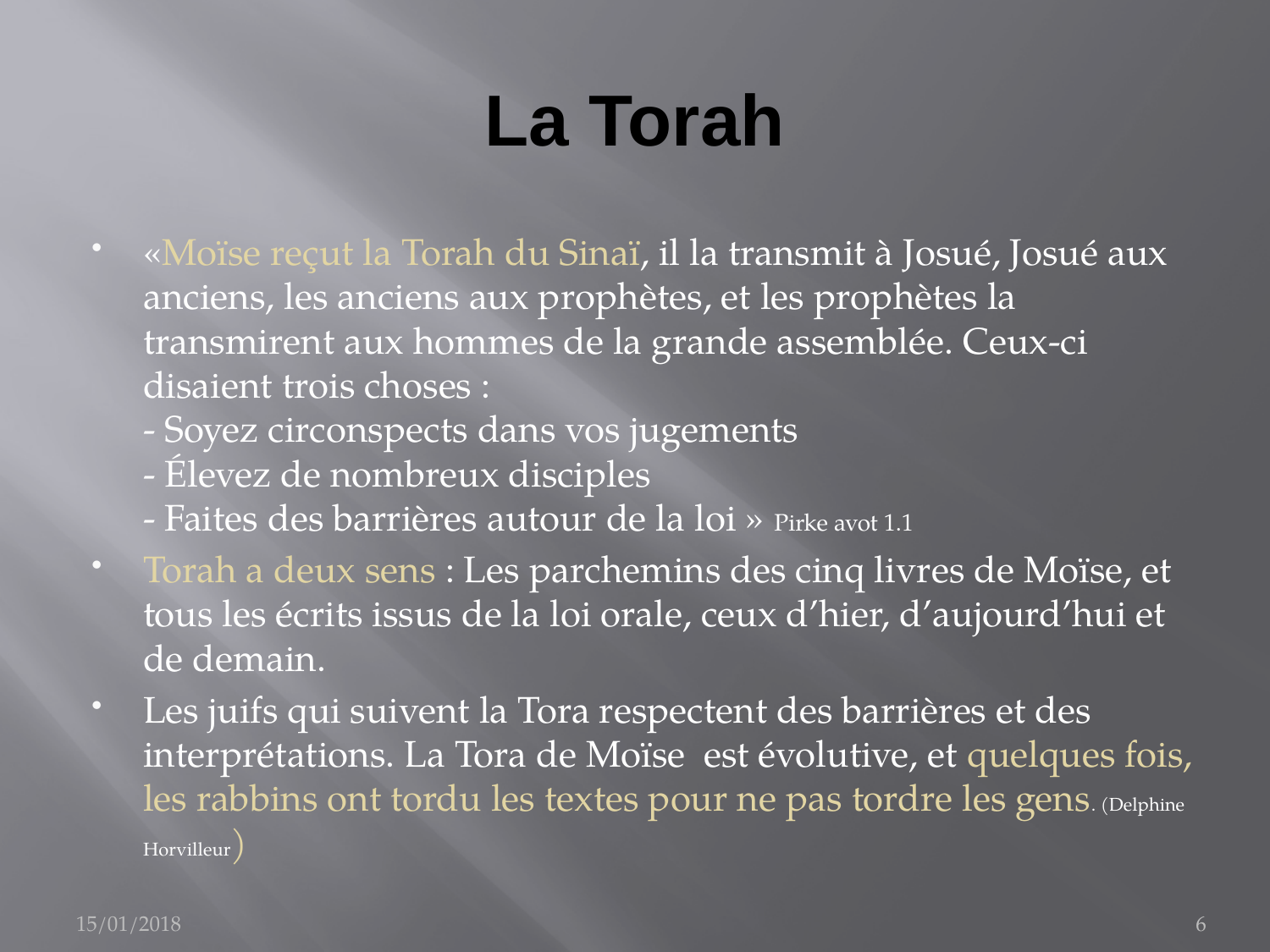

# La Torah
«Moïse reçut la Torah du Sinaï, il la transmit à Josué, Josué aux anciens, les anciens aux prophètes, et les prophètes la transmirent aux hommes de la grande assemblée. Ceux-ci disaient trois choses :
- Soyez circonspects dans vos jugements
- Élevez de nombreux disciples
- Faites des barrières autour de la loi » Pirke avot 1.1
Torah a deux sens : Les parchemins des cinq livres de Moïse, et tous les écrits issus de la loi orale, ceux d’hier, d’aujourd’hui et de demain.
Les juifs qui suivent la Tora respectent des barrières et des interprétations. La Tora de Moïse  est évolutive, et quelques fois, les rabbins ont tordu les textes pour ne pas tordre les gens. (Delphine Horvilleur)

15/01/2018
6